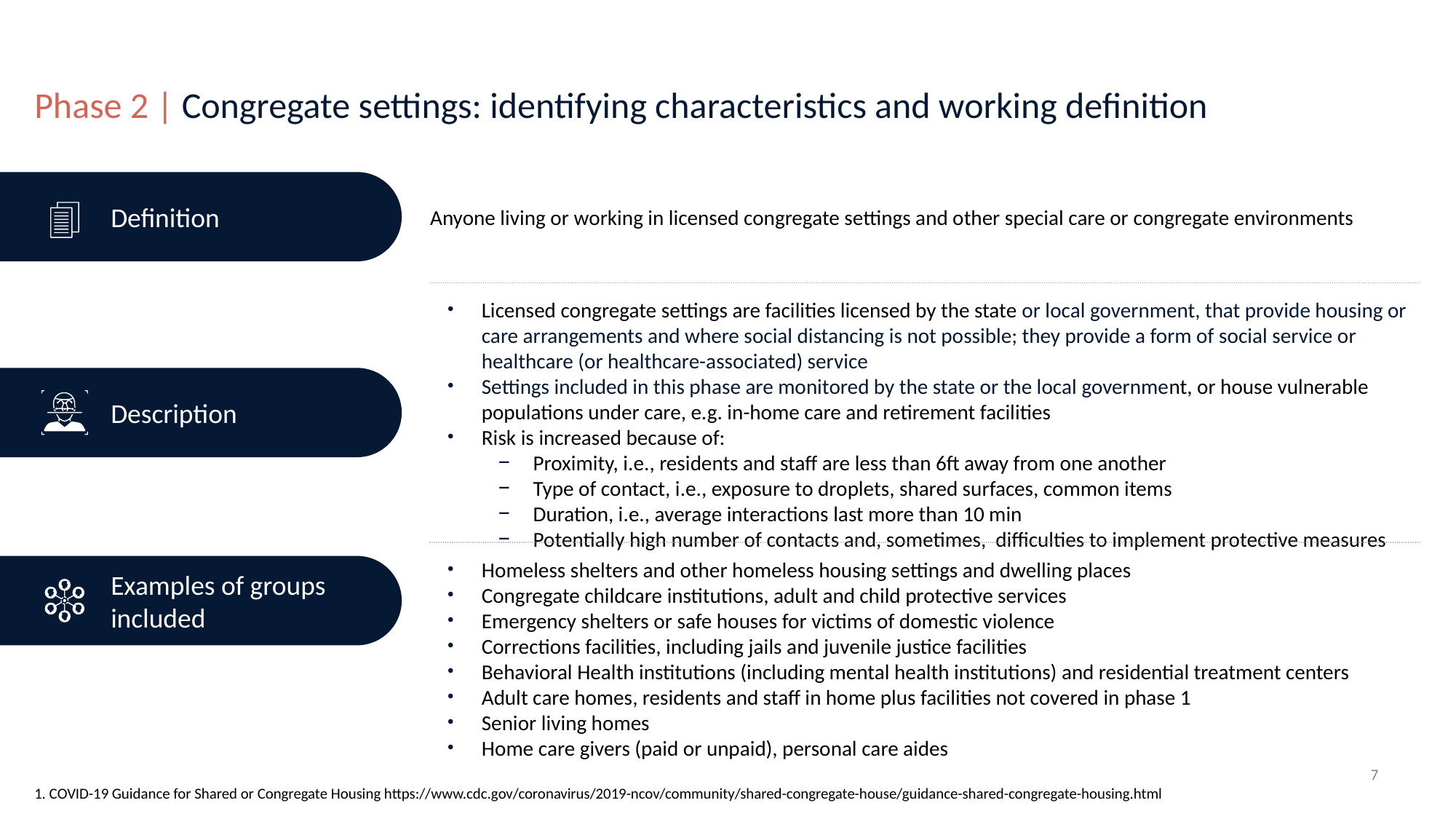

# Phase 2 | Congregate settings: identifying characteristics and working definition

Definition

Anyone living or working in licensed congregate settings and other special care or congregate environments
Licensed congregate settings are facilities licensed by the state or local government, that provide housing or care arrangements and where social distancing is not possible; they provide a form of social service or healthcare (or healthcare-associated) service
Settings included in this phase are monitored by the state or the local government, or house vulnerable populations under care, e.g. in-home care and retirement facilities
Risk is increased because of:
Proximity, i.e., residents and staff are less than 6ft away from one another
Type of contact, i.e., exposure to droplets, shared surfaces, common items
Duration, i.e., average interactions last more than 10 min
Potentially high number of contacts and, sometimes,  difficulties to implement protective measures

Description

Examples of groups included

Homeless shelters and other homeless housing settings and dwelling places
Congregate childcare institutions, adult and child protective services
Emergency shelters or safe houses for victims of domestic violence
Corrections facilities, including jails and juvenile justice facilities
Behavioral Health institutions (including mental health institutions) and residential treatment centers
Adult care homes, residents and staff in home plus facilities not covered in phase 1
Senior living homes
Home care givers (paid or unpaid), personal care aides
1. COVID-19 Guidance for Shared or Congregate Housing https://www.cdc.gov/coronavirus/2019-ncov/community/shared-congregate-house/guidance-shared-congregate-housing.html